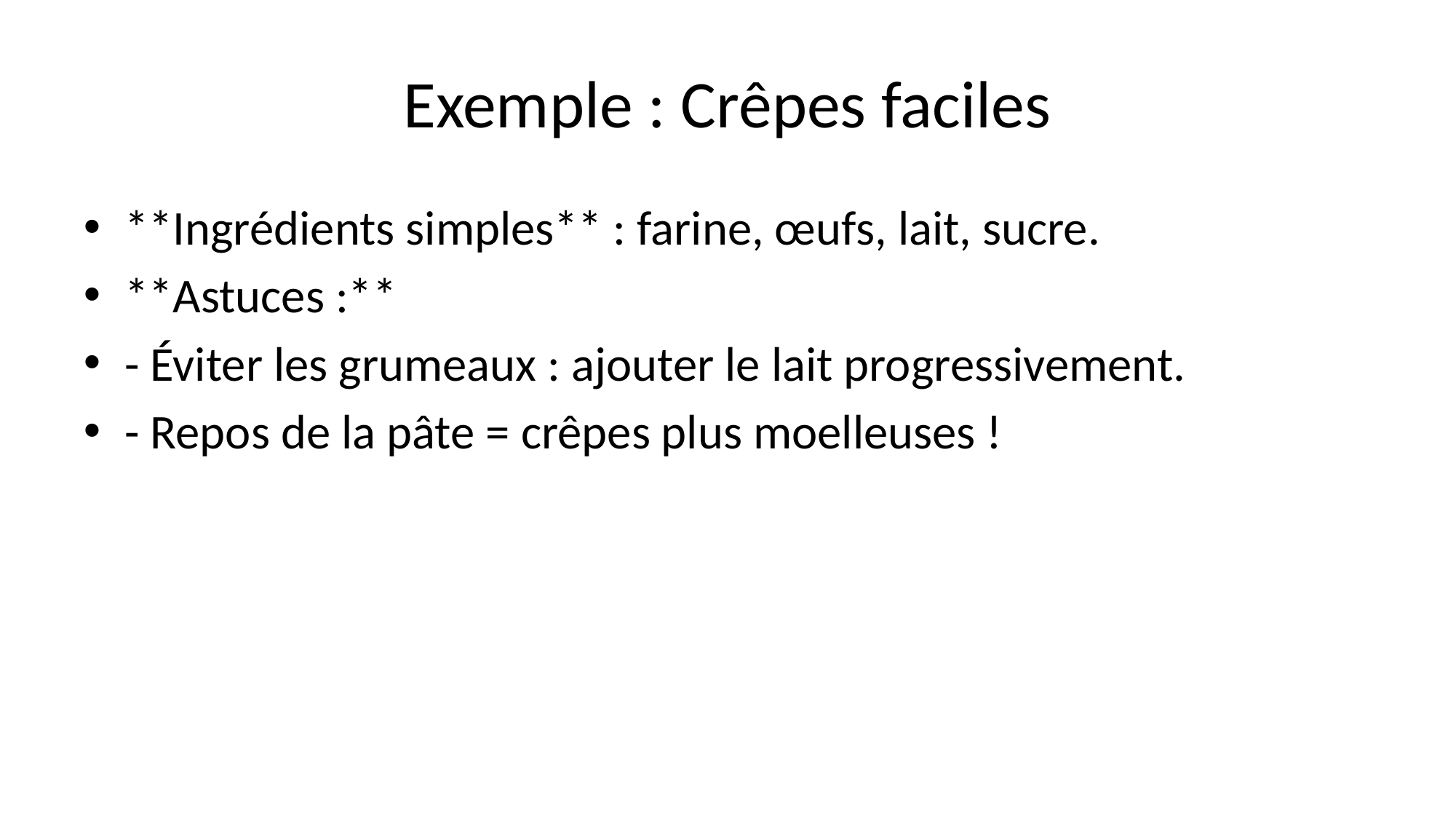

# Exemple : Crêpes faciles
**Ingrédients simples** : farine, œufs, lait, sucre.
**Astuces :**
- Éviter les grumeaux : ajouter le lait progressivement.
- Repos de la pâte = crêpes plus moelleuses !